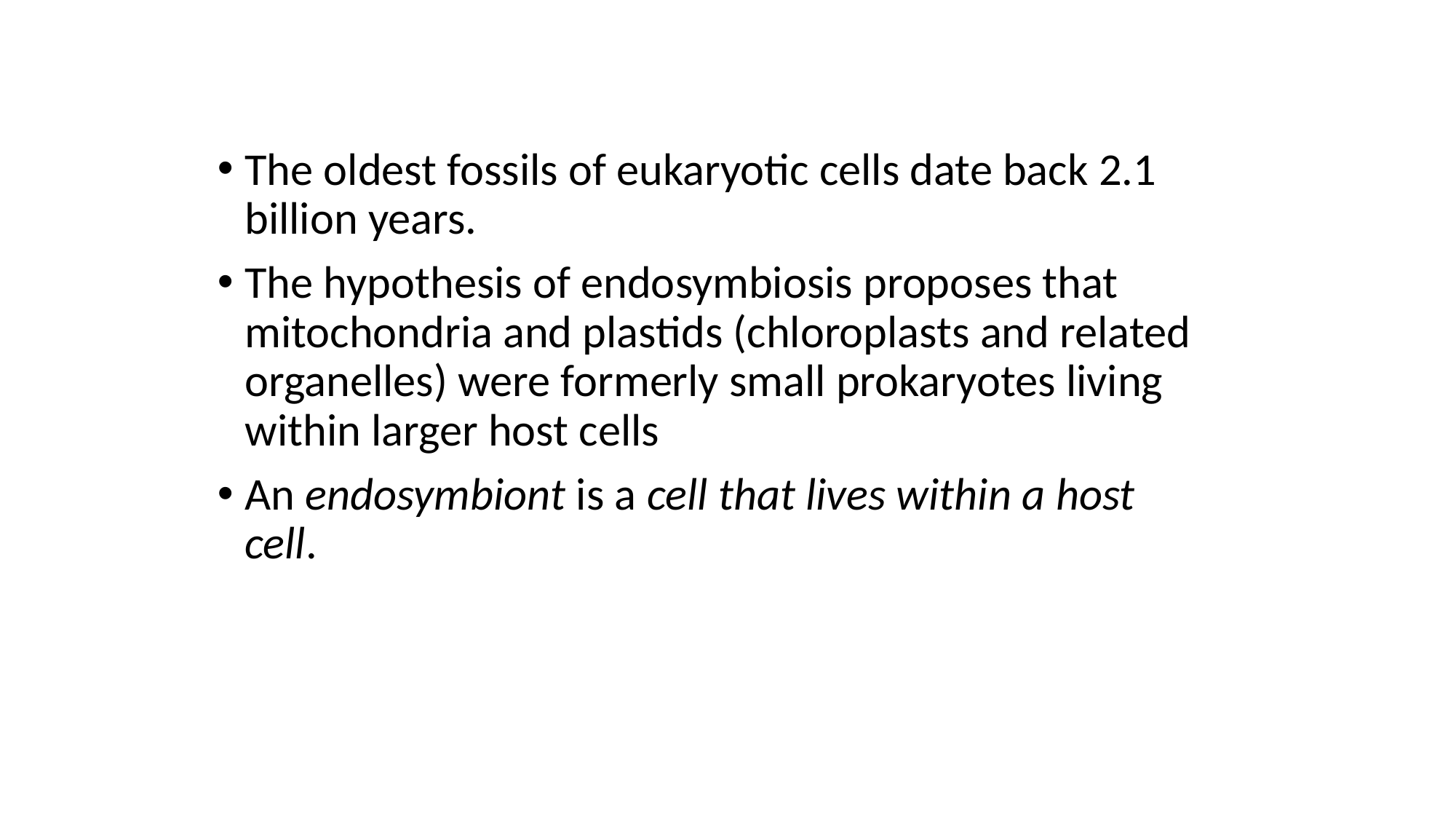

The oldest fossils of eukaryotic cells date back 2.1 billion years.
The hypothesis of endosymbiosis proposes that mitochondria and plastids (chloroplasts and related organelles) were formerly small prokaryotes living within larger host cells
An endosymbiont is a cell that lives within a host cell.